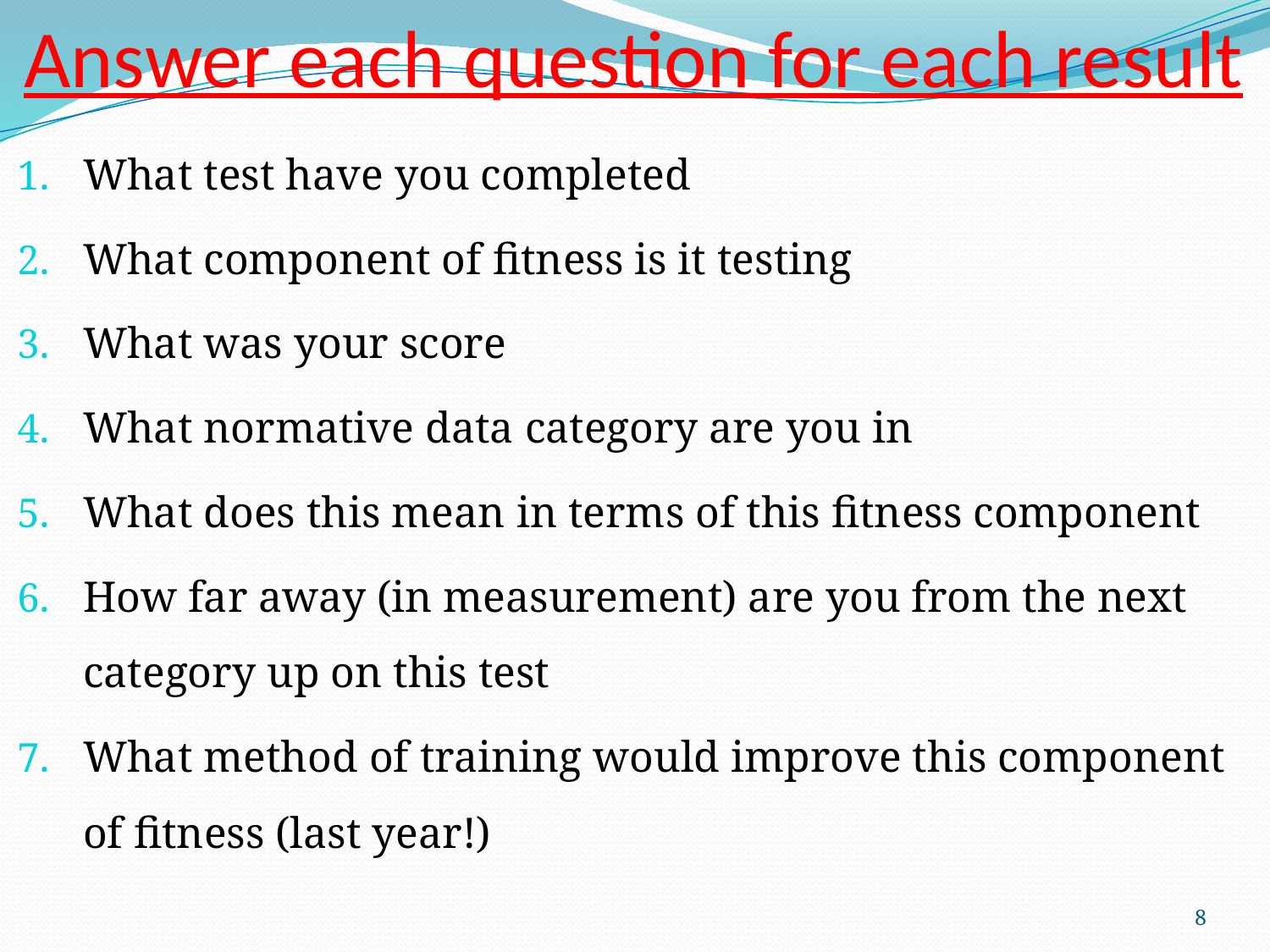

# Answer each question for each result
What test have you completed
What component of fitness is it testing
What was your score
What normative data category are you in
What does this mean in terms of this fitness component
How far away (in measurement) are you from the next category up on this test
What method of training would improve this component of fitness (last year!)
8